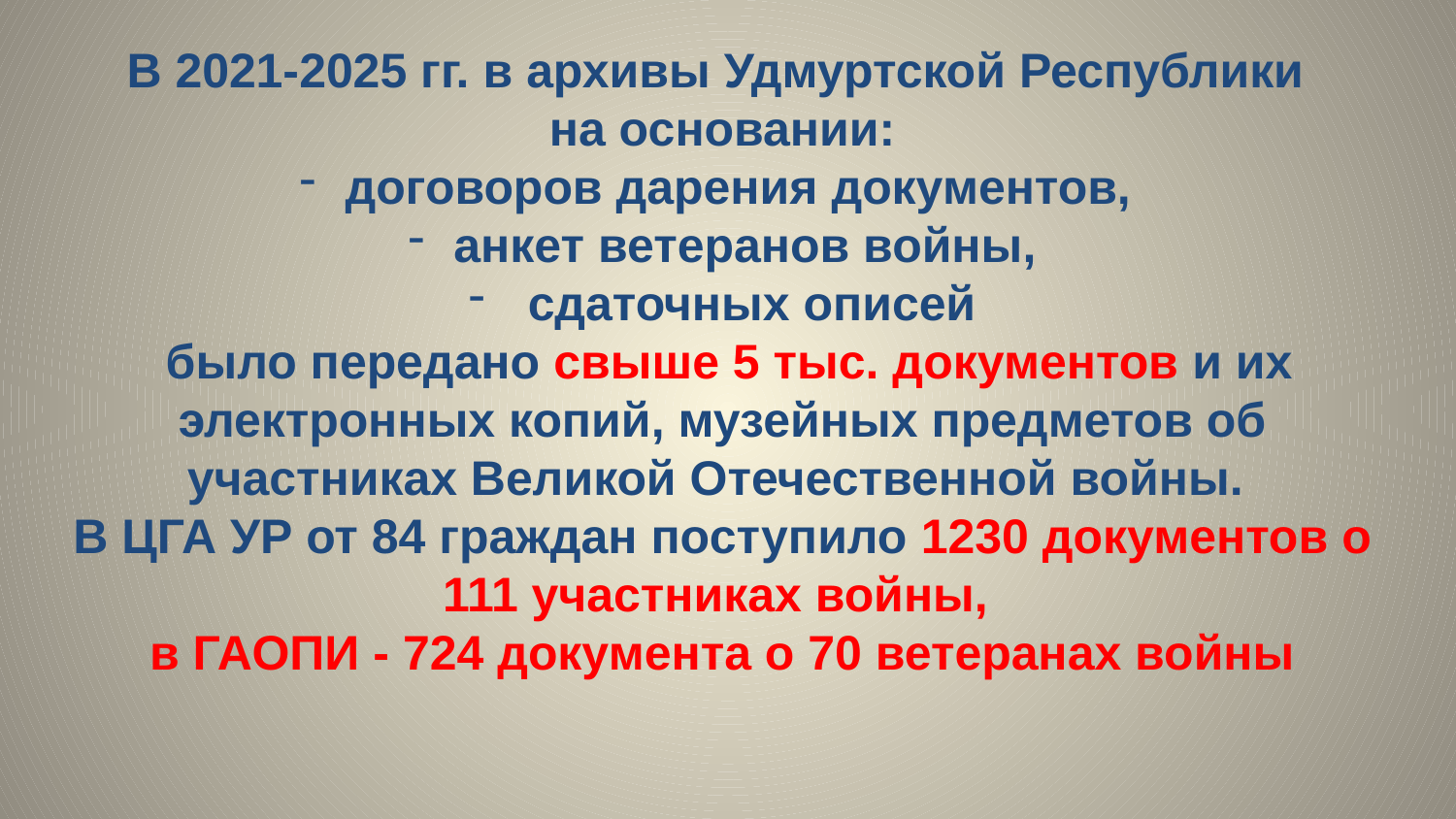

В 2021-2025 гг. в архивы Удмуртской Республики
на основании:
договоров дарения документов,
анкет ветеранов войны,
 сдаточных описей
 было передано свыше 5 тыс. документов и их электронных копий, музейных предметов об участниках Великой Отечественной войны.
В ЦГА УР от 84 граждан поступило 1230 документов о 111 участниках войны,
в ГАОПИ - 724 документа о 70 ветеранах войны